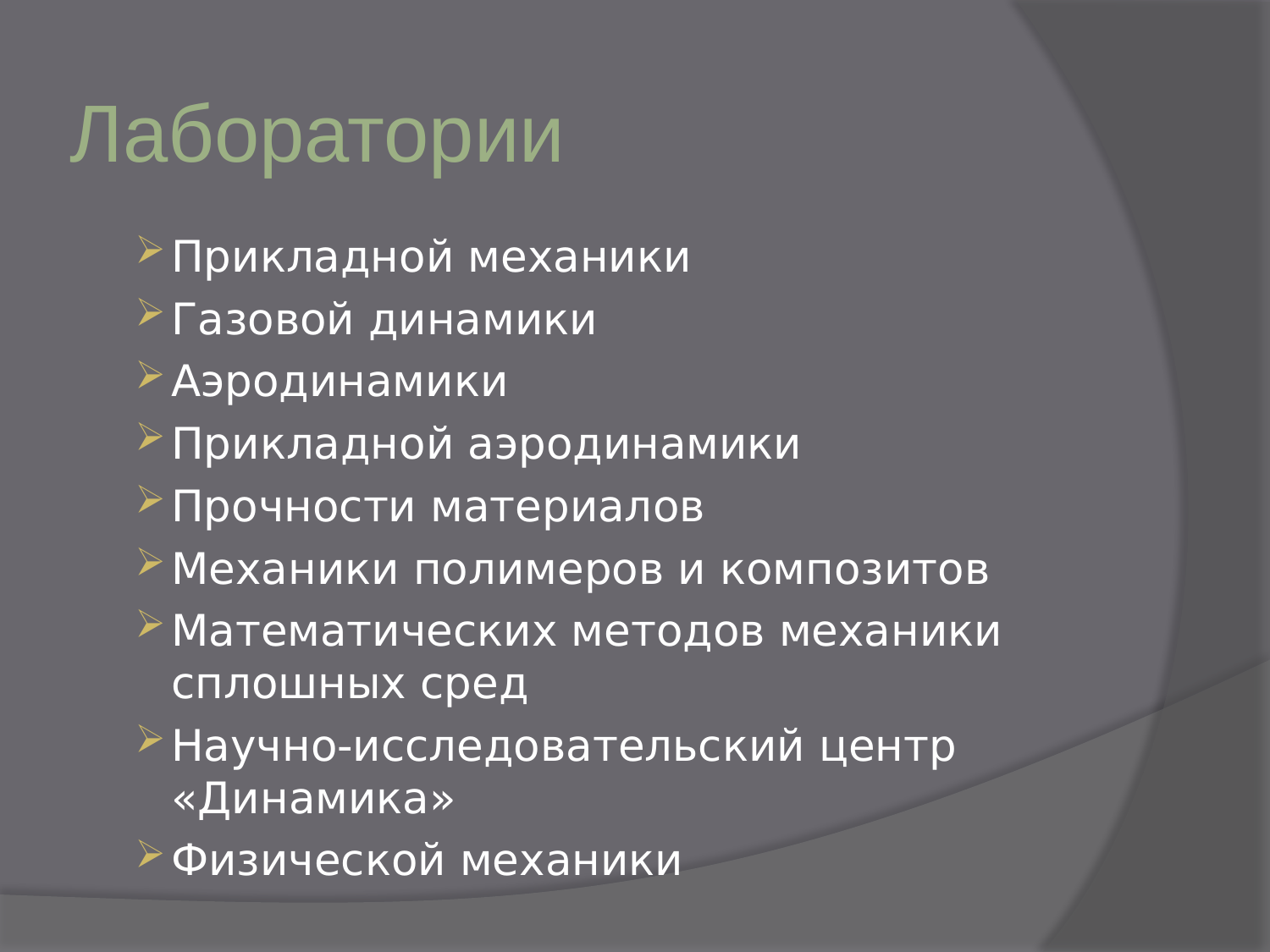

# Лаборатории
Прикладной механики
Газовой динамики
Аэродинамики
Прикладной аэродинамики
Прочности материалов
Механики полимеров и композитов
Математических методов механики сплошных сред
Научно-исследовательский центр «Динамика»
Физической механики